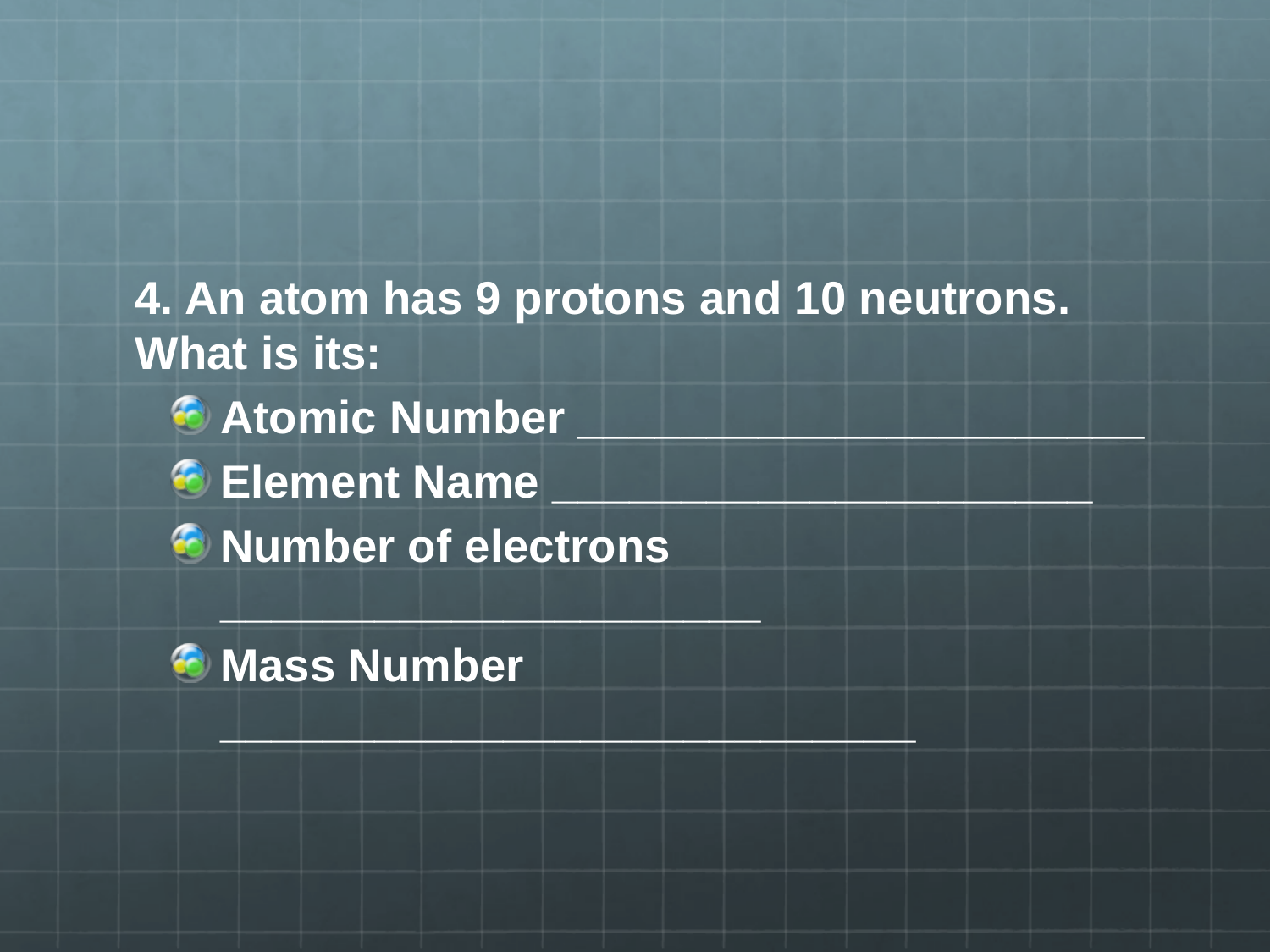

#
4. An atom has 9 protons and 10 neutrons.  What is its:
Atomic Number ______________________
Element Name _____________________
Number of electrons _____________________
Mass Number ___________________________